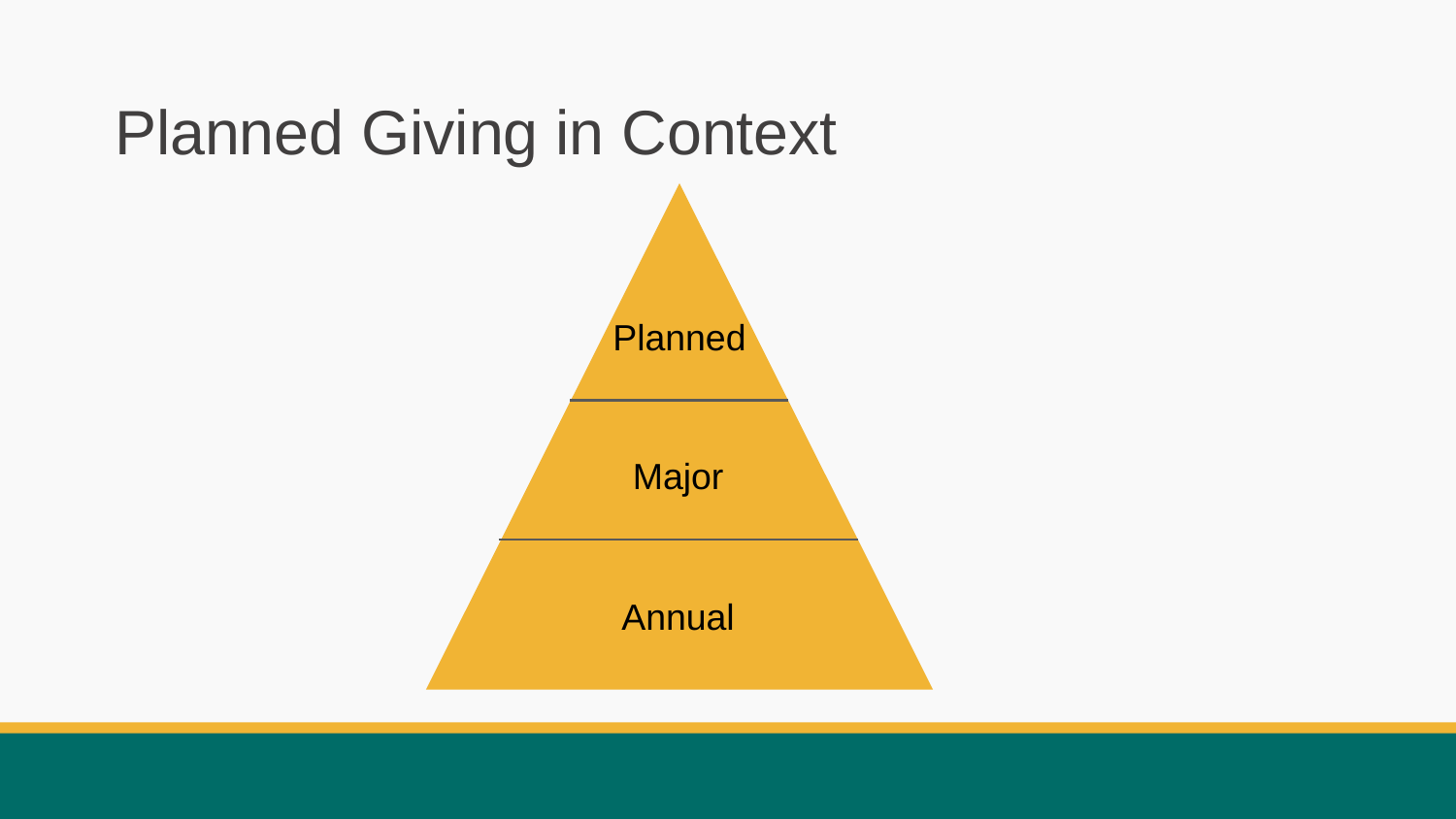

Planned Giving in Context

Planned
Major
Annual